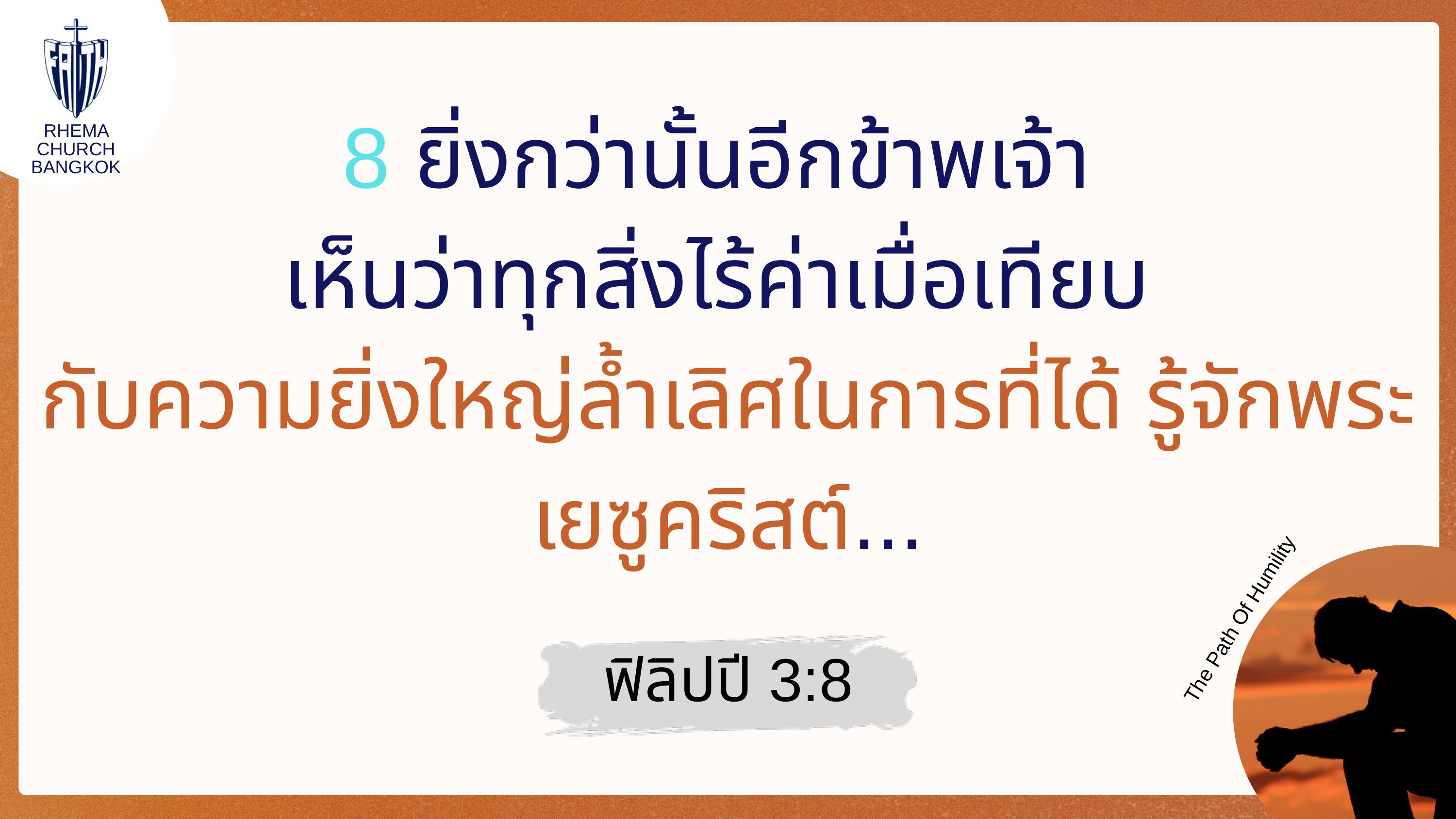

RHEMA CHURCH
BANGKOK

8 ยิ่งกว่านั้นอีกข้าพเจ้า
เห็นว่าทุกสิ่งไร้ค่าเมื่อเทียบ
กับความยิ่งใหญ่ล้ำเลิศในการที่ได้ รู้จักพระเยซูคริสต์...

The Path Of Humility
ฟิลิปปี 3:8